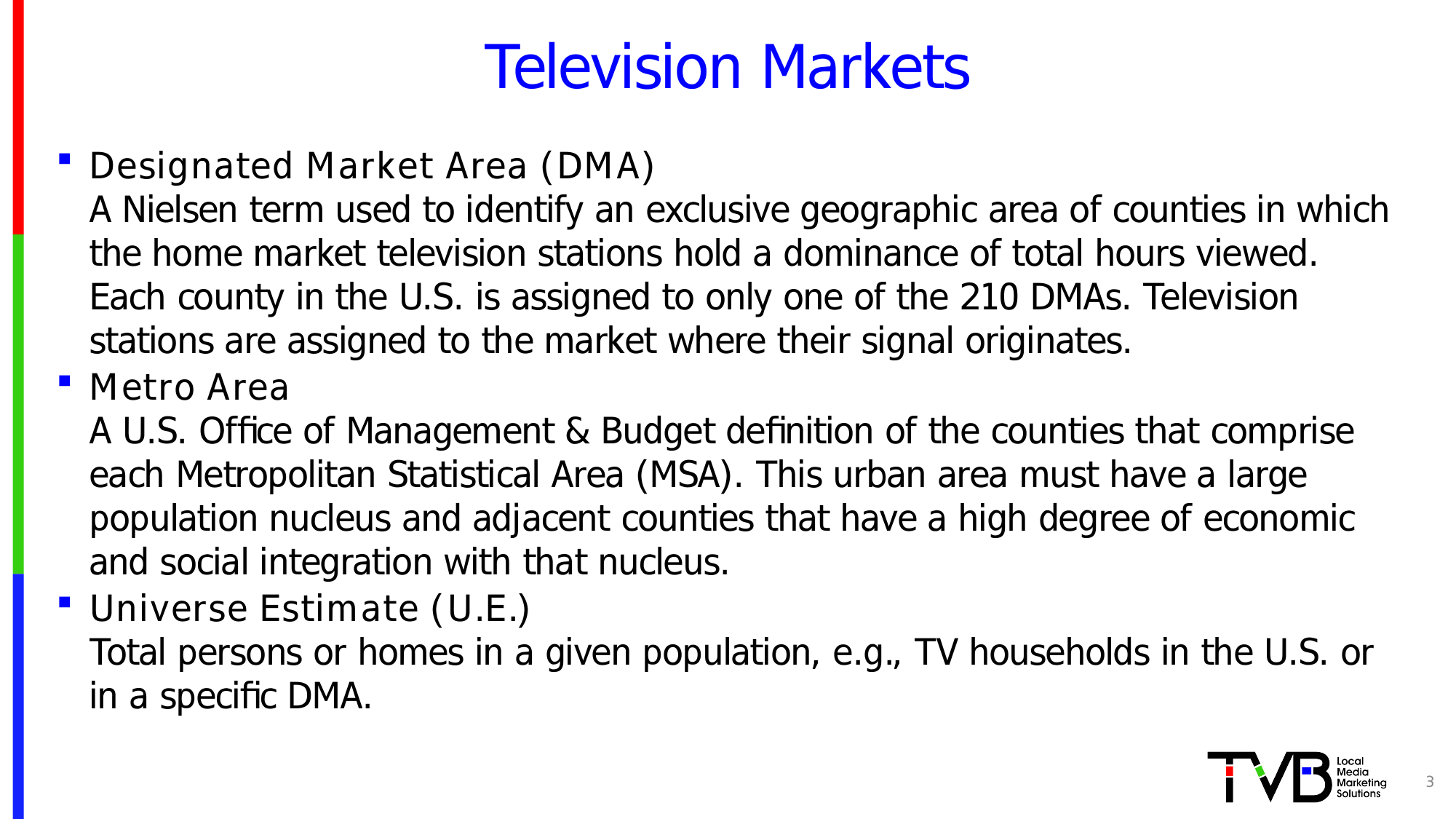

# Television Markets
Designated Market Area (DMA)
A Nielsen term used to identify an exclusive geographic area of counties in which the home market television stations hold a dominance of total hours viewed. Each county in the U.S. is assigned to only one of the 210 DMAs. Television stations are assigned to the market where their signal originates.
Metro Area
A U.S. Office of Management & Budget definition of the counties that comprise each Metropolitan Statistical Area (MSA). This urban area must have a large population nucleus and adjacent counties that have a high degree of economic and social integration with that nucleus.
Universe Estimate (U.E.)
Total persons or homes in a given population, e.g., TV households in the U.S. or in a specific DMA.

3